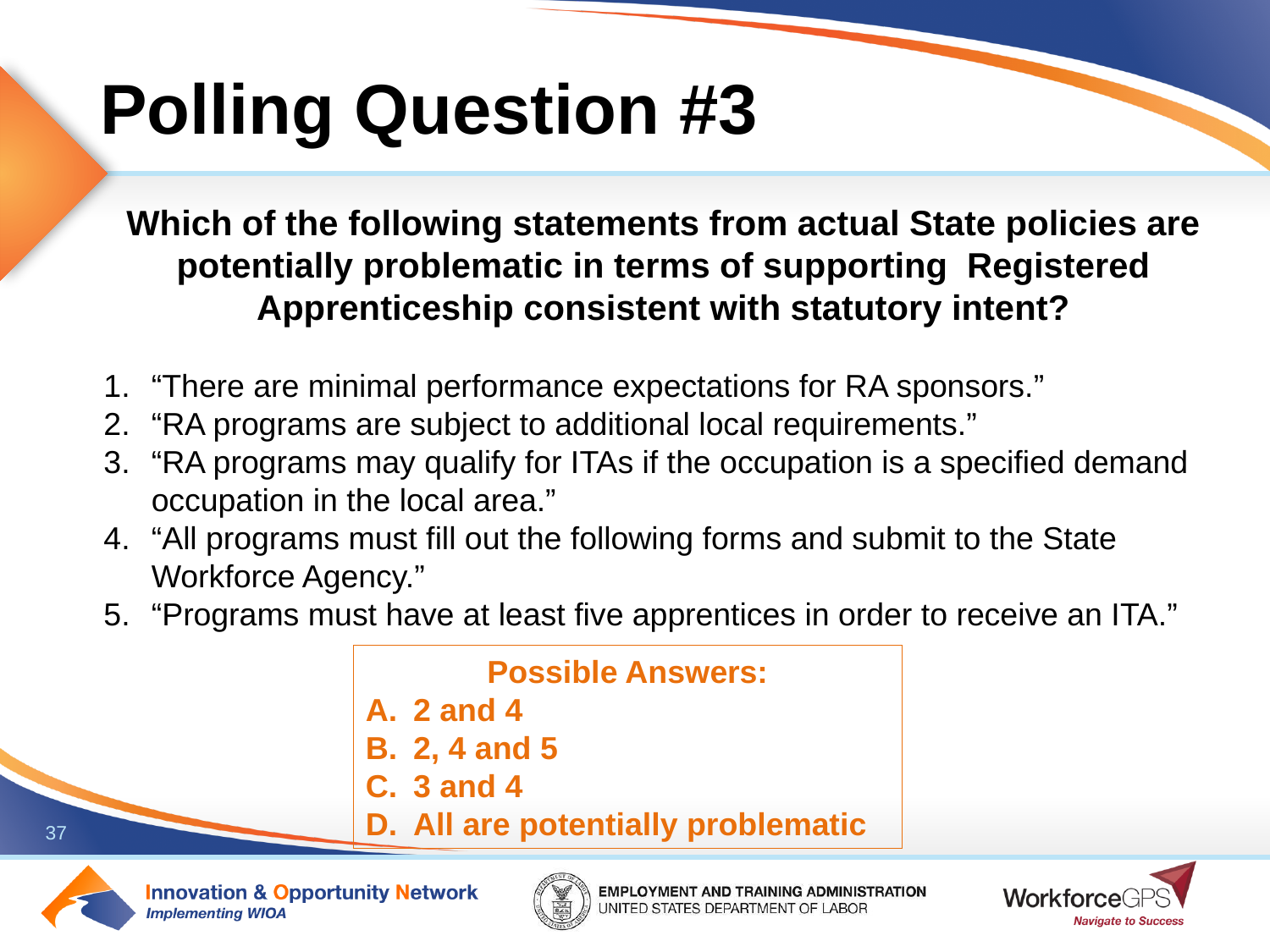

# Polling Question #3
Which of the following statements from actual State policies are potentially problematic in terms of supporting  Registered Apprenticeship consistent with statutory intent?

“There are minimal performance expectations for RA sponsors.”
“RA programs are subject to additional local requirements.”
“RA programs may qualify for ITAs if the occupation is a specified demand occupation in the local area.”
“All programs must fill out the following forms and submit to the State Workforce Agency.”
“Programs must have at least five apprentices in order to receive an ITA.”

Possible Answers:
2 and 4
2, 4 and 5
3 and 4
All are potentially problematic